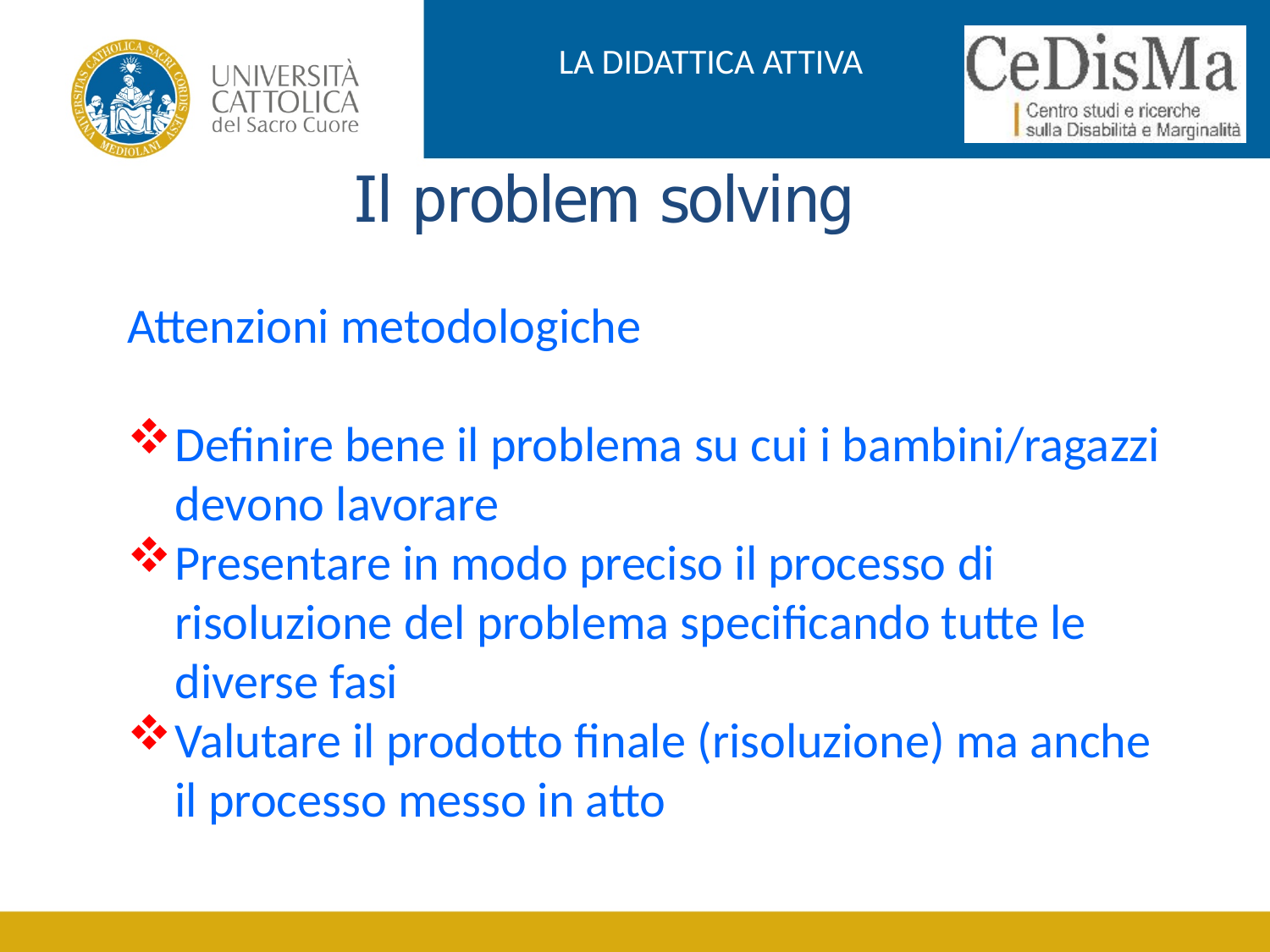

LA DIDATTICA ATTIVA
Il problem solving
Attenzioni metodologiche

Definire bene il problema su cui i bambini/ragazzi devono lavorare
Presentare in modo preciso il processo di risoluzione del problema specificando tutte le diverse fasi
Valutare il prodotto finale (risoluzione) ma anche il processo messo in atto